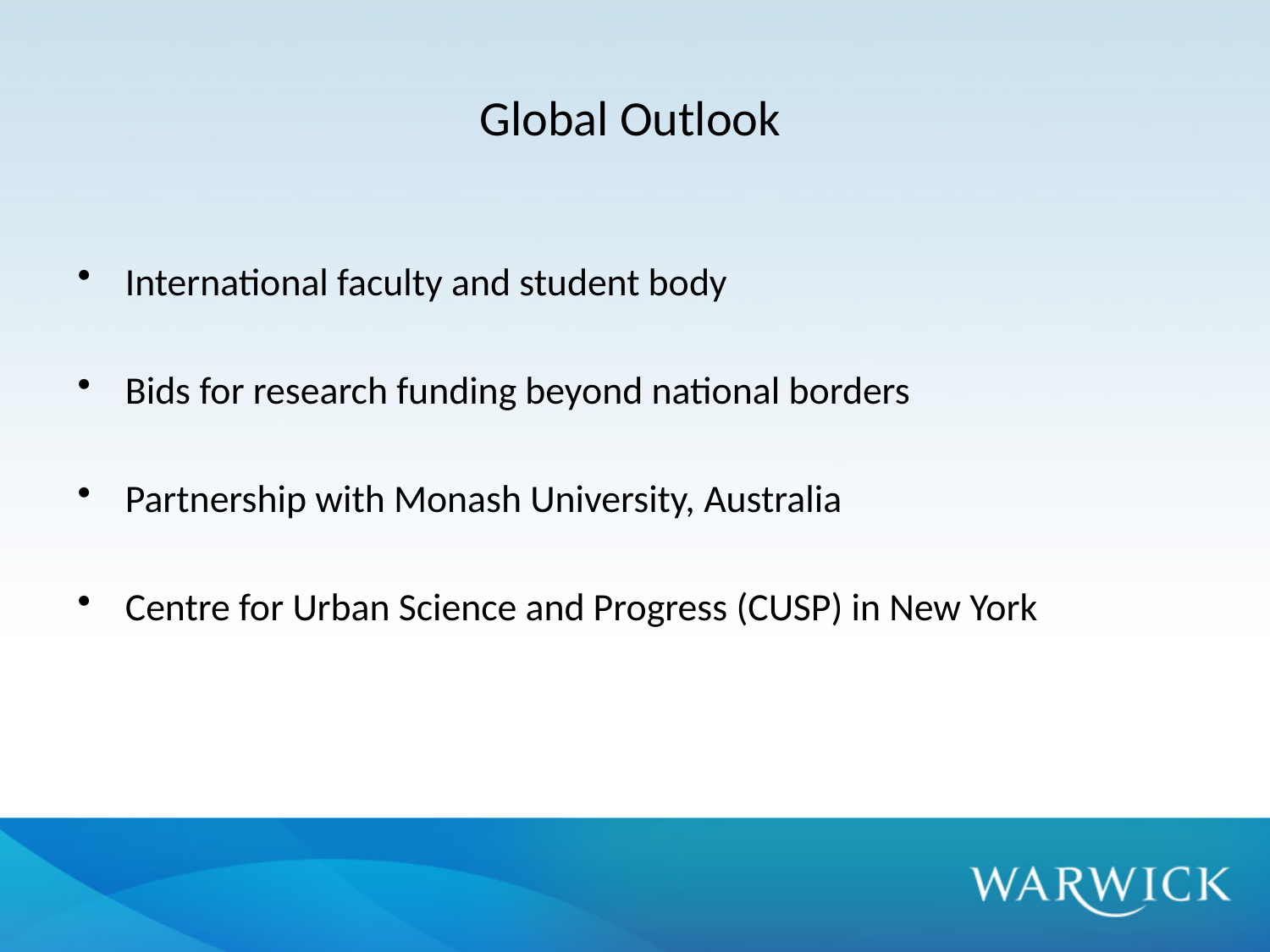

# Global Outlook

International faculty and student body

Bids for research funding beyond national borders

Partnership with Monash University, Australia

Centre for Urban Science and Progress (CUSP) in New York